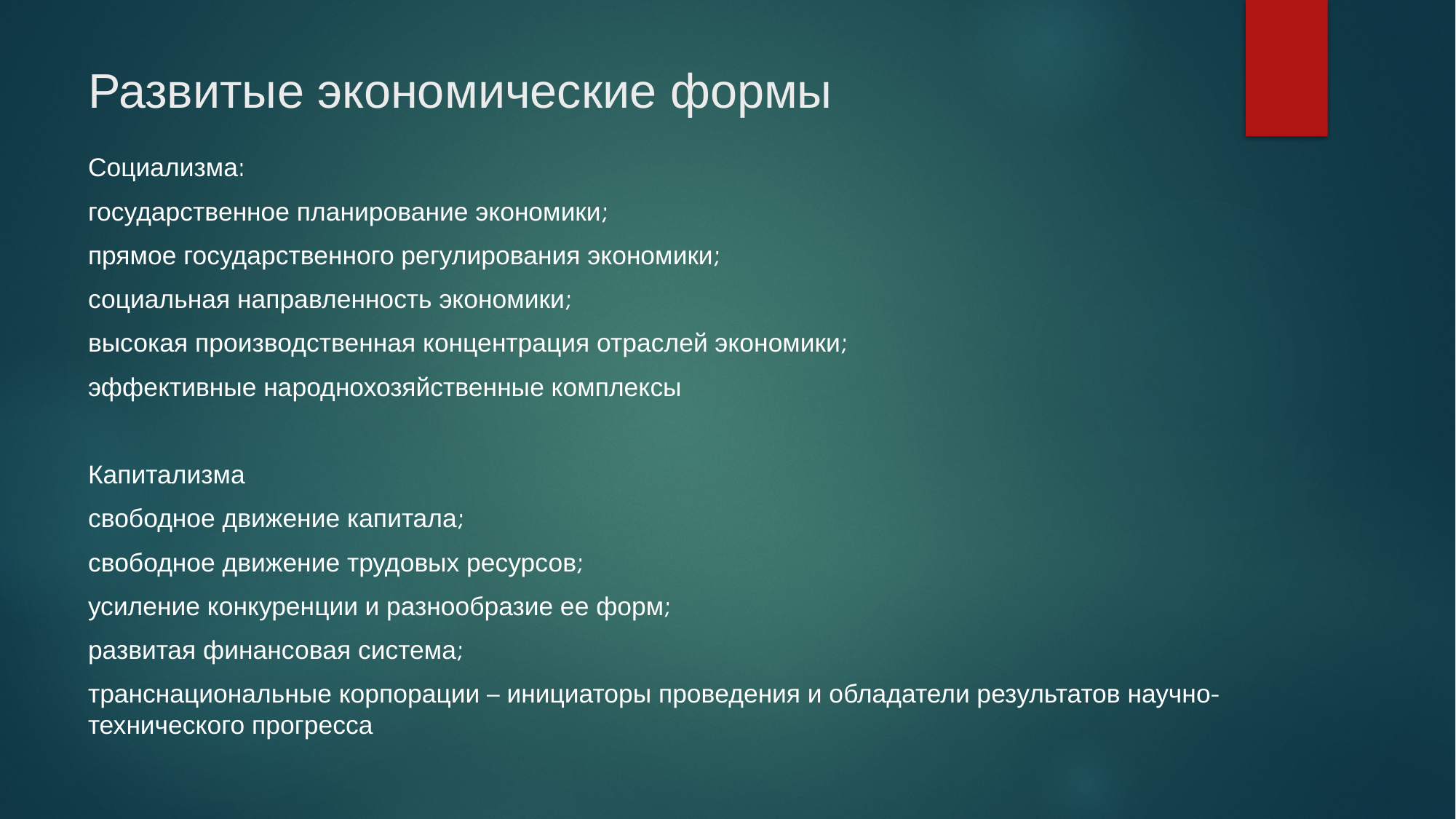

# Развитые экономические формы
Социализма:
государственное планирование экономики;
прямое государственного регулирования экономики;
социальная направленность экономики;
высокая производственная концентрация отраслей экономики;
эффективные народнохозяйственные комплексы

Капитализма
свободное движение капитала;
свободное движение трудовых ресурсов;
усиление конкуренции и разнообразие ее форм;
развитая финансовая система;
транснациональные корпорации – инициаторы проведения и обладатели результатов научно-технического прогресса